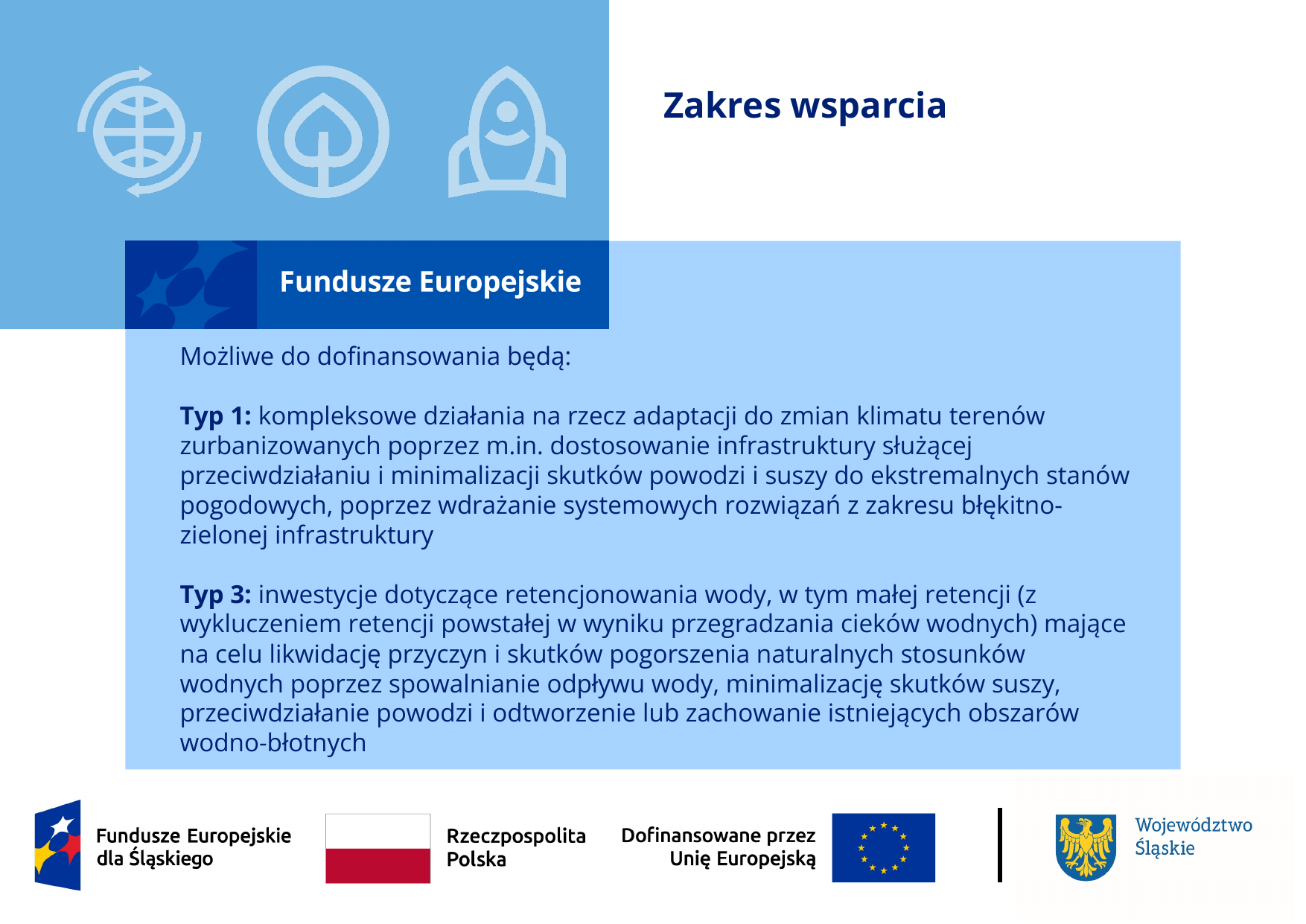

# Zakres wsparcia
Możliwe do dofinansowania będą:

Typ 1: kompleksowe działania na rzecz adaptacji do zmian klimatu terenów zurbanizowanych poprzez m.in. dostosowanie infrastruktury służącej przeciwdziałaniu i minimalizacji skutków powodzi i suszy do ekstremalnych stanów pogodowych, poprzez wdrażanie systemowych rozwiązań z zakresu błękitno-zielonej infrastruktury

Typ 3: inwestycje dotyczące retencjonowania wody, w tym małej retencji (z wykluczeniem retencji powstałej w wyniku przegradzania cieków wodnych) mające na celu likwidację przyczyn i skutków pogorszenia naturalnych stosunków wodnych poprzez spowalnianie odpływu wody, minimalizację skutków suszy, przeciwdziałanie powodzi i odtworzenie lub zachowanie istniejących obszarów wodno-błotnych